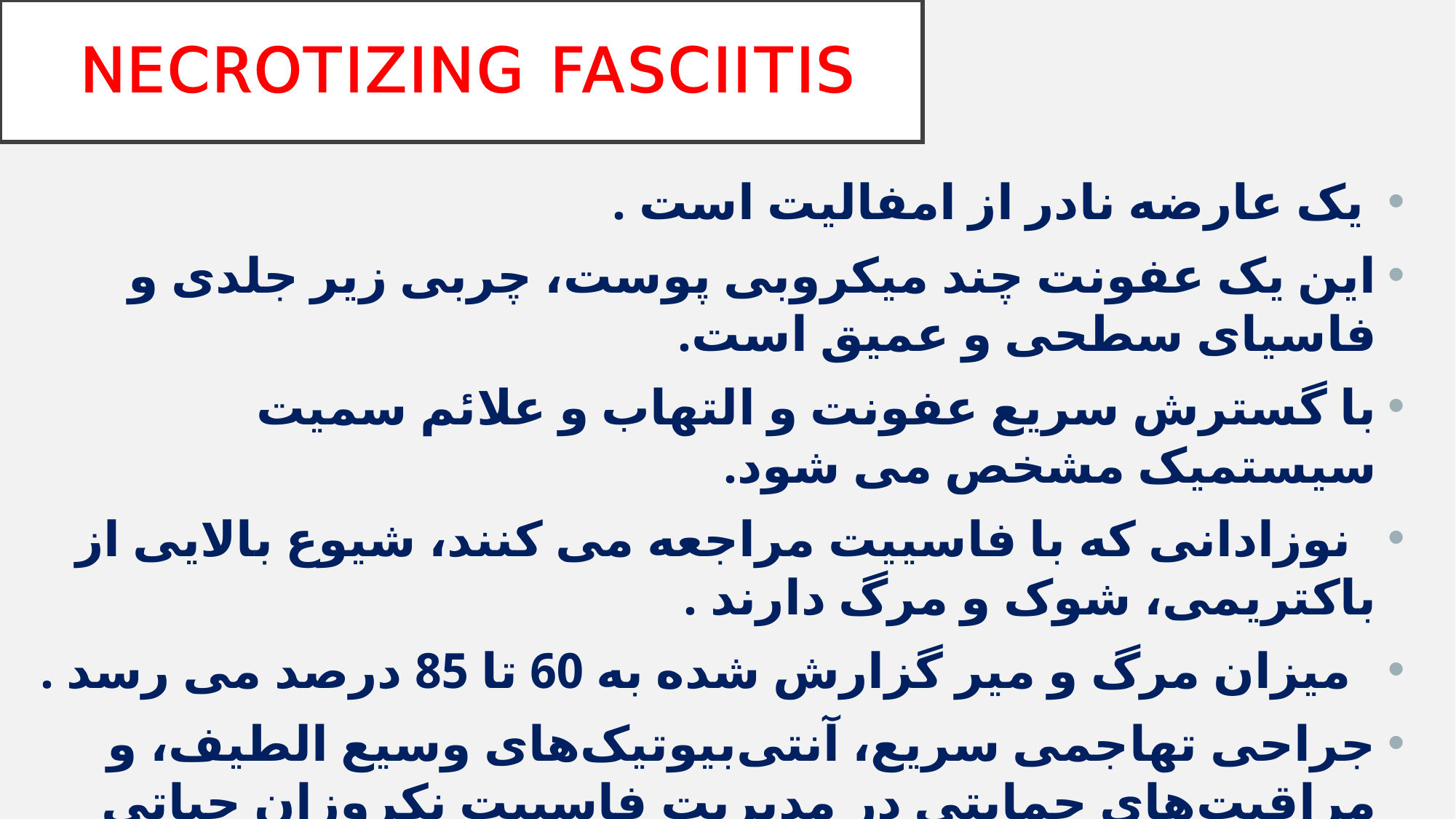

# Necrotizing fasciitis
 یک عارضه نادر از امفالیت است .
این یک عفونت چند میکروبی پوست، چربی زیر جلدی و فاسیای سطحی و عمیق است.
با گسترش سریع عفونت و التهاب و علائم سمیت سیستمیک مشخص می شود.
  نوزادانی که با فاسییت مراجعه می کنند، شیوع بالایی از باکتریمی، شوک و مرگ دارند .
  میزان مرگ و میر گزارش شده به 60 تا 85 درصد می رسد .
جراحی تهاجمی سریع، آنتی‌بیوتیک‌های وسیع الطیف، و مراقبت‌های حمایتی در مدیریت فاسییت نکروزان حیاتی هستند علاوه بر دبریدمان دیواره شکمی درگیر، برداشتن ورید ناف، هر دو شریان نافی و هر باقیمانده اوراکال که وجود دارد، مهم است، زیرا ممکن است در عفونت نکروزان دخیل باشند (حتی اگر طبیعی به نظر برسند).